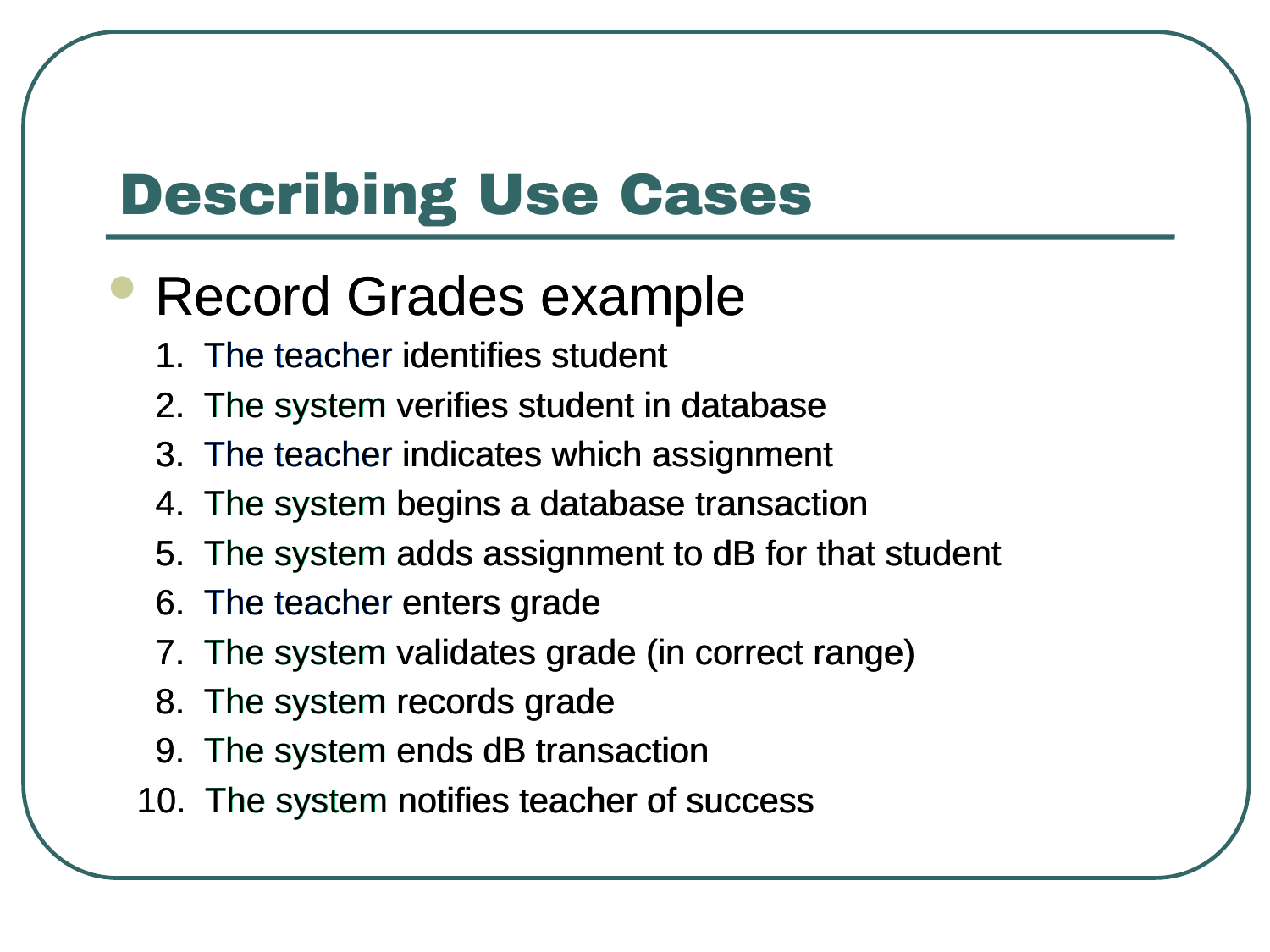

# Describing Use Cases
Record Grades example
	1.  The teacher identifies student
	2.  The system verifies student in database
	3.  The teacher indicates which assignment
	4.  The system begins a database transaction
	5.  The system adds assignment to dB for that student
	6.  The teacher enters grade
	7.  The system validates grade (in correct range)
	8.  The system records grade
	9.  The system ends dB transaction
   10.  The system notifies teacher of success
Record Grades example
	1.  The teacher identifies student
	2.  The system verifies student in database
	3.  The teacher indicates which assignment
	4.  The system begins a database transaction
	5.  The system adds assignment to dB for that student
	6.  The teacher enters grade
	7.  The system validates grade (in correct range)
	8.  The system records grade
	9.  The system ends dB transaction
   10.  The system notifies teacher of success